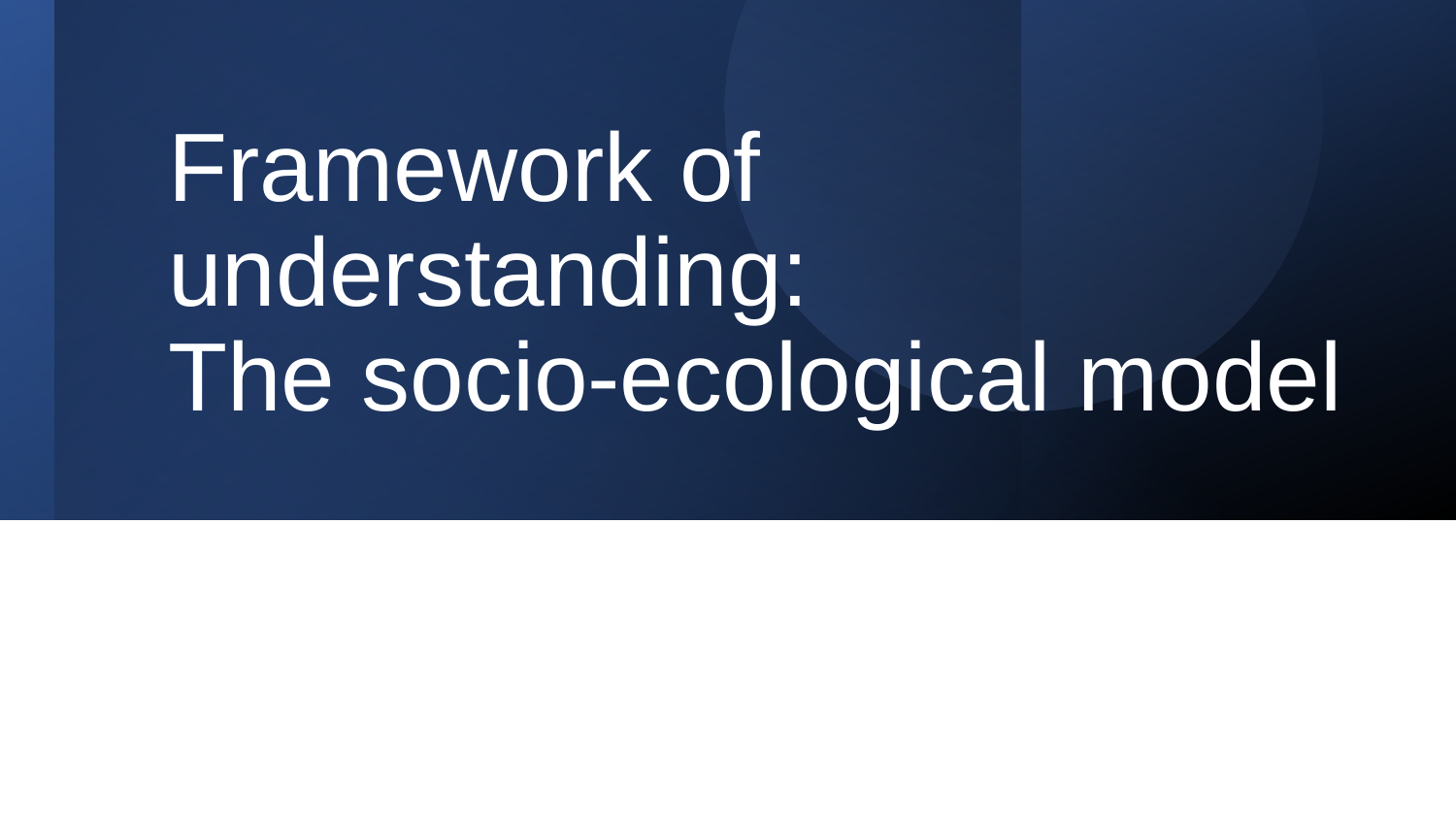

# Framework of understanding: The socio-ecological model